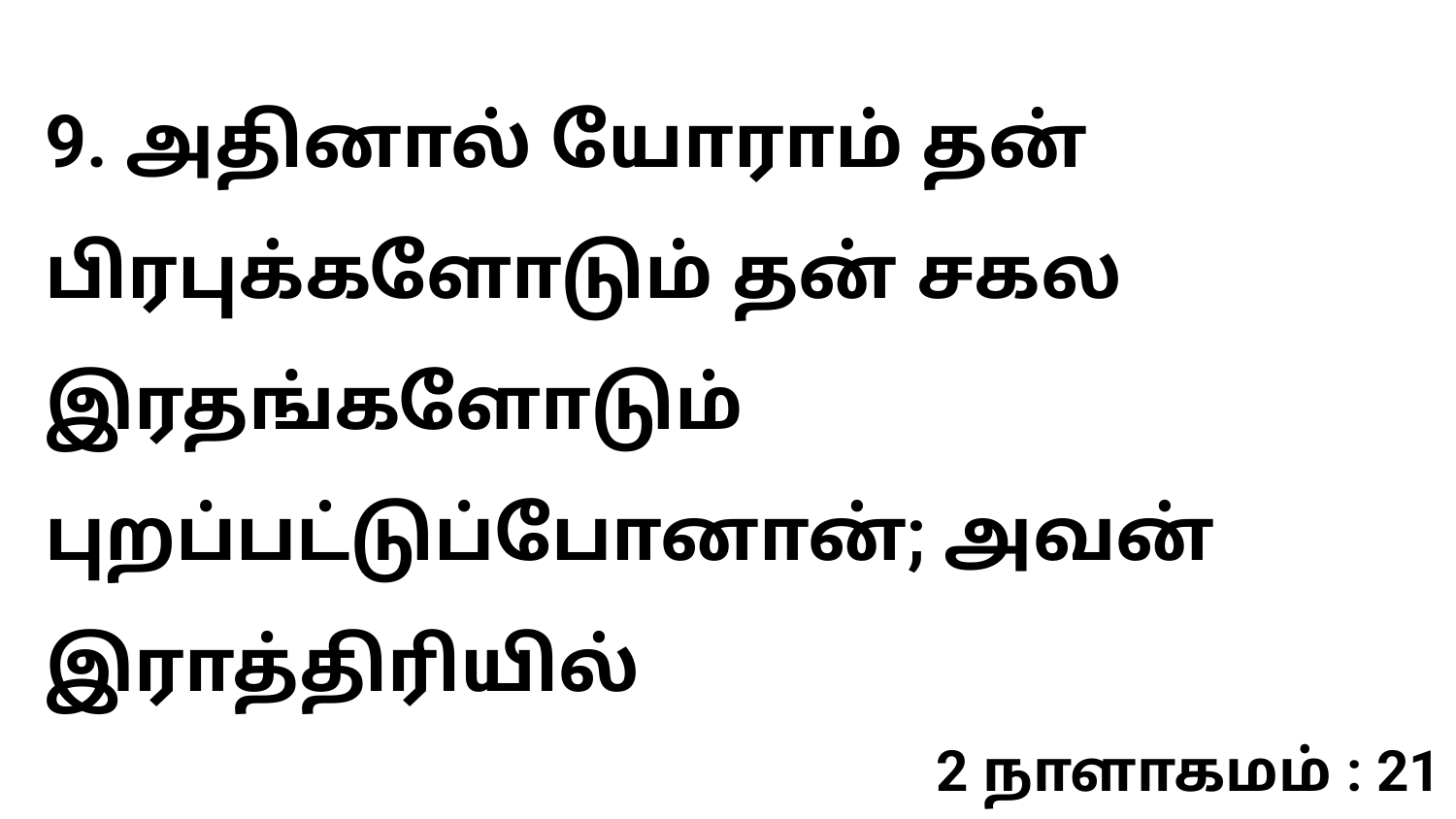

9. அதினால் யோராம் தன் பிரபுக்களோடும் தன் சகல இரதங்களோடும் புறப்பட்டுப்போனான்; அவன் இராத்திரியில்
2 நாளாகமம் : 21